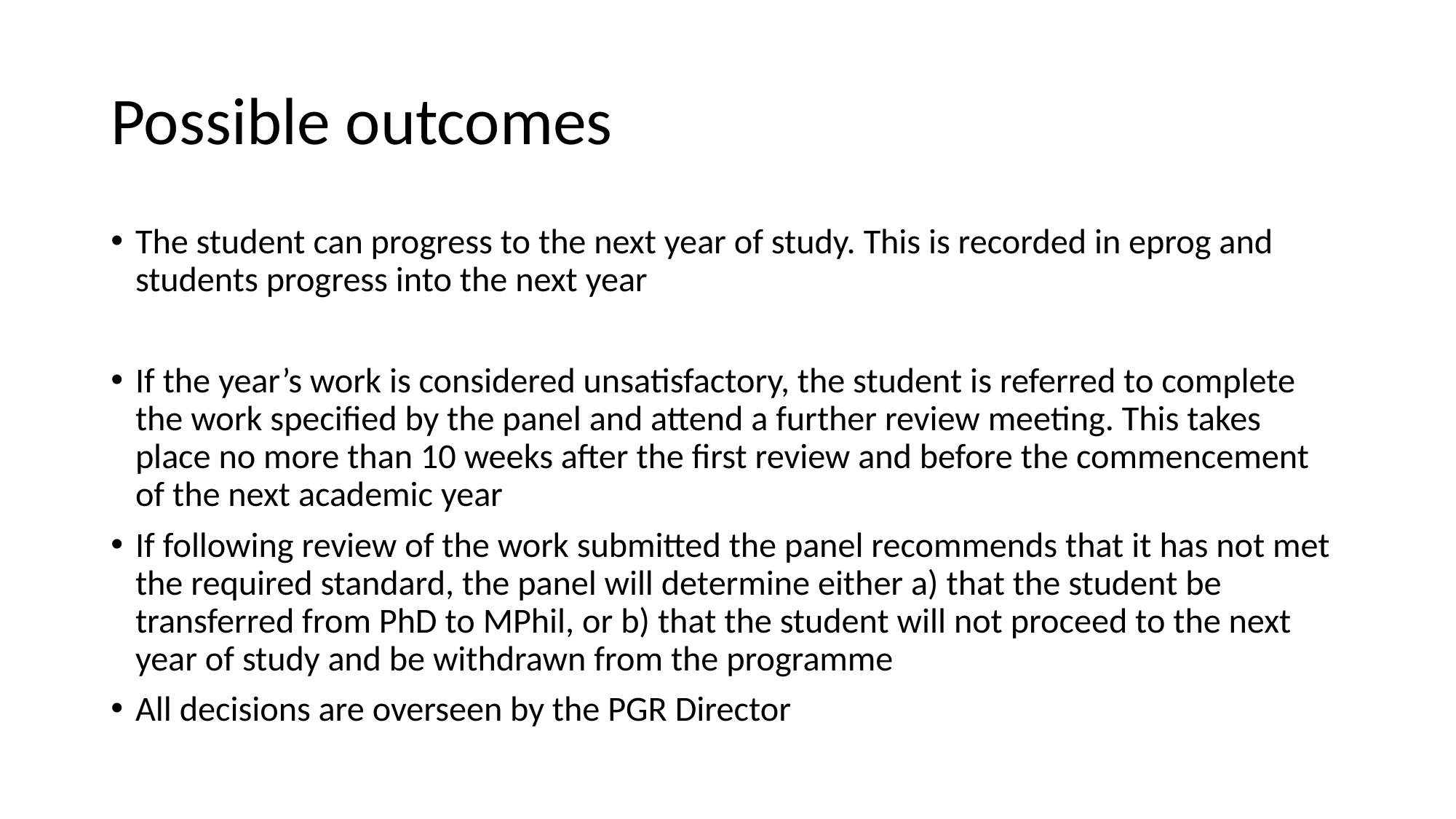

# Possible outcomes
The student can progress to the next year of study. This is recorded in eprog and students progress into the next year

If the year’s work is considered unsatisfactory, the student is referred to complete the work specified by the panel and attend a further review meeting. This takes place no more than 10 weeks after the first review and before the commencement of the next academic year
If following review of the work submitted the panel recommends that it has not met the required standard, the panel will determine either a) that the student be transferred from PhD to MPhil, or b) that the student will not proceed to the next year of study and be withdrawn from the programme
All decisions are overseen by the PGR Director